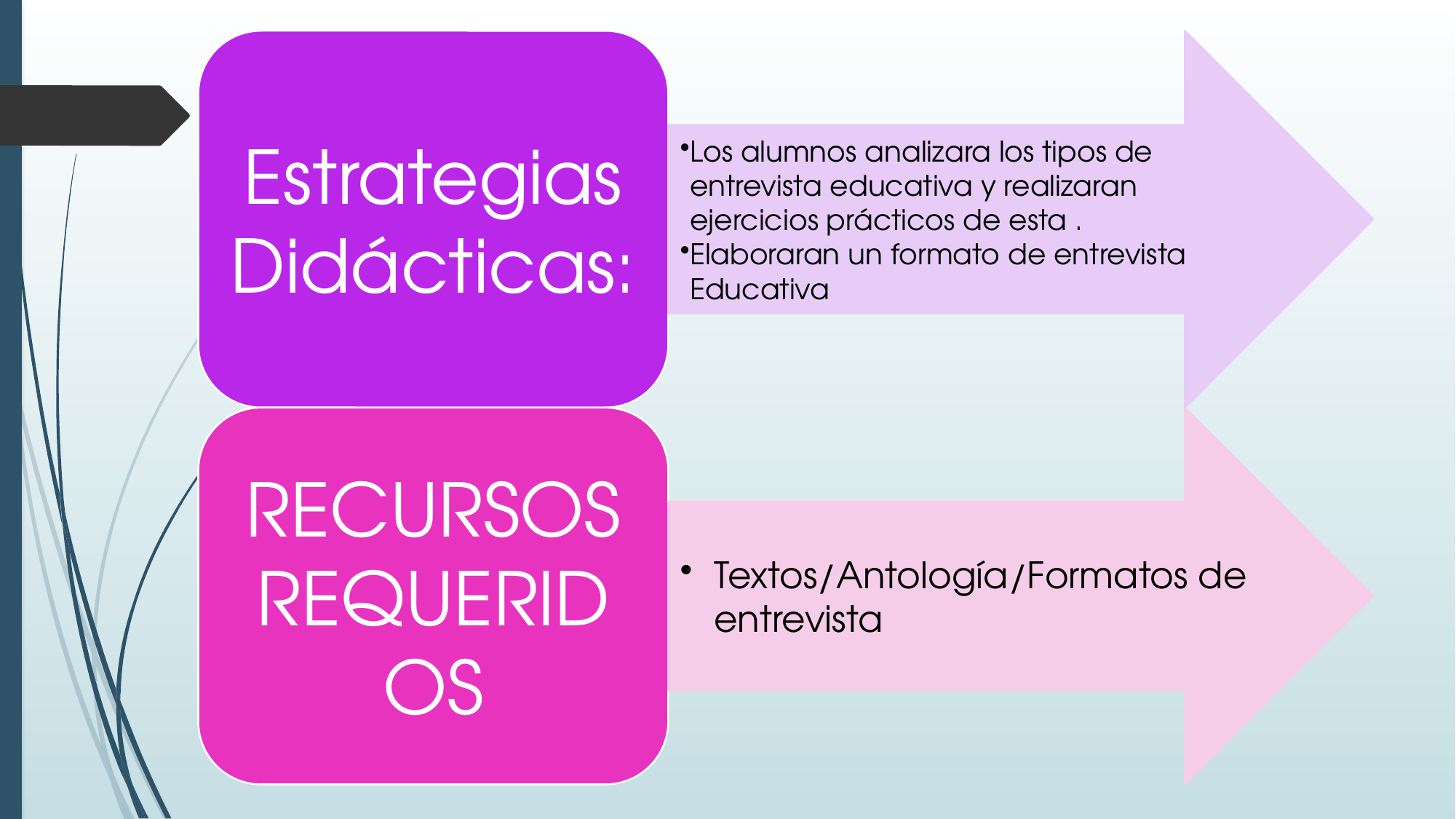

Estrategias Didácticas:
RECURSOS REQUERIDOS
Textos/Antología/Formatos de entrevista
Los alumnos analizara los tipos de entrevista educativa y realizaran ejercicios prácticos de esta .
Elaboraran un formato de entrevista Educativa
#